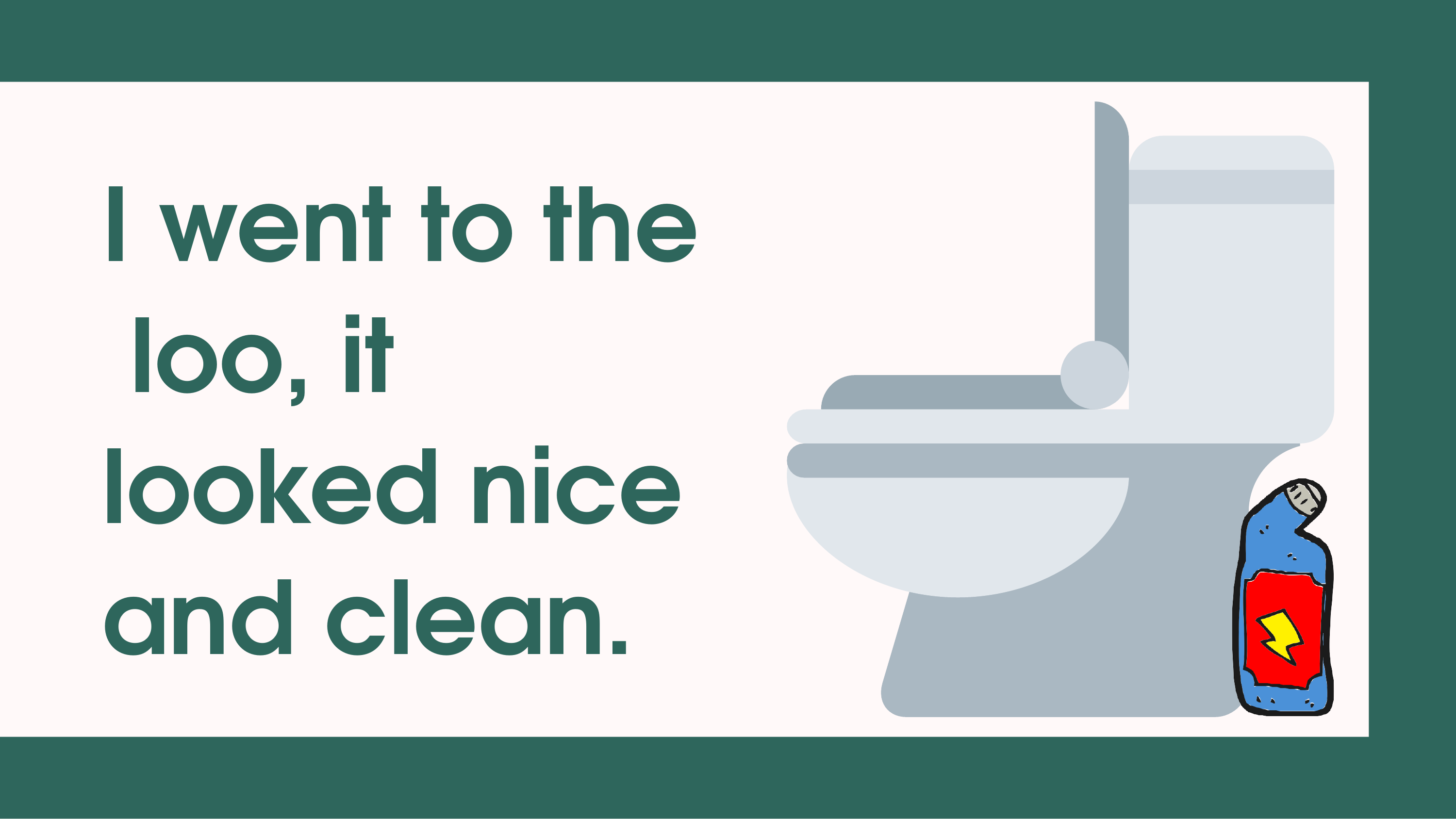

I went to the  loo, it  looked nice  and clean.